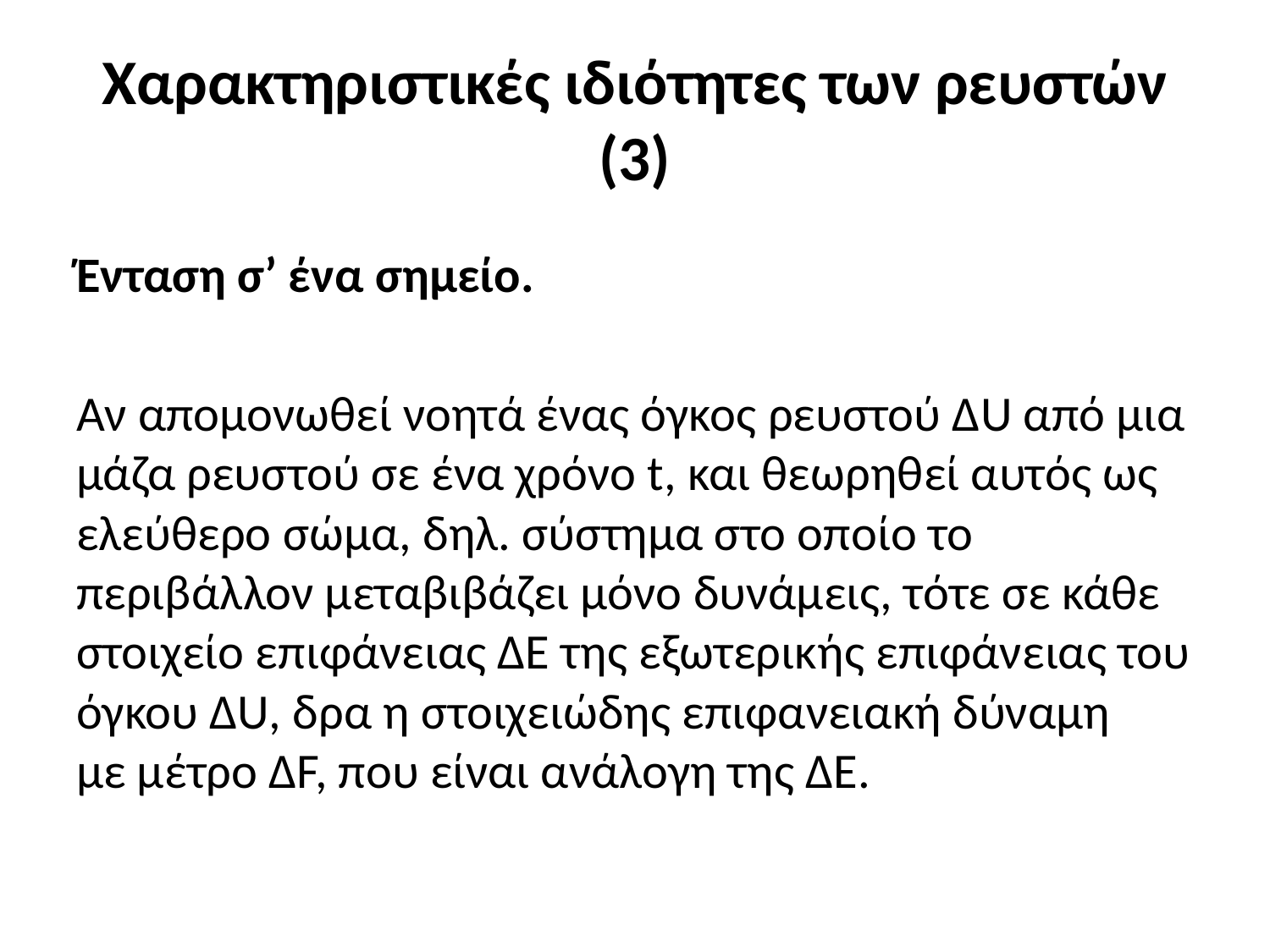

# Χαρακτηριστικές ιδιότητες των ρευστών (3)
Ένταση σ’ ένα σημείο.

Αν απομονωθεί νοητά ένας όγκος ρευστού ΔU από μια μάζα ρευστού σε ένα χρόνο t, και θεωρηθεί αυτός ως ελεύθερο σώμα, δηλ. σύστημα στο οποίο το περιβάλλον μεταβιβάζει μόνο δυνάμεις, τότε σε κάθε στοιχείο επιφάνειας ΔΕ της εξωτερικής επιφάνειας του όγκου ΔU, δρα η στοιχειώδης επιφανειακή δύναμη   με μέτρο ΔF, που είναι ανάλογη της ΔΕ.